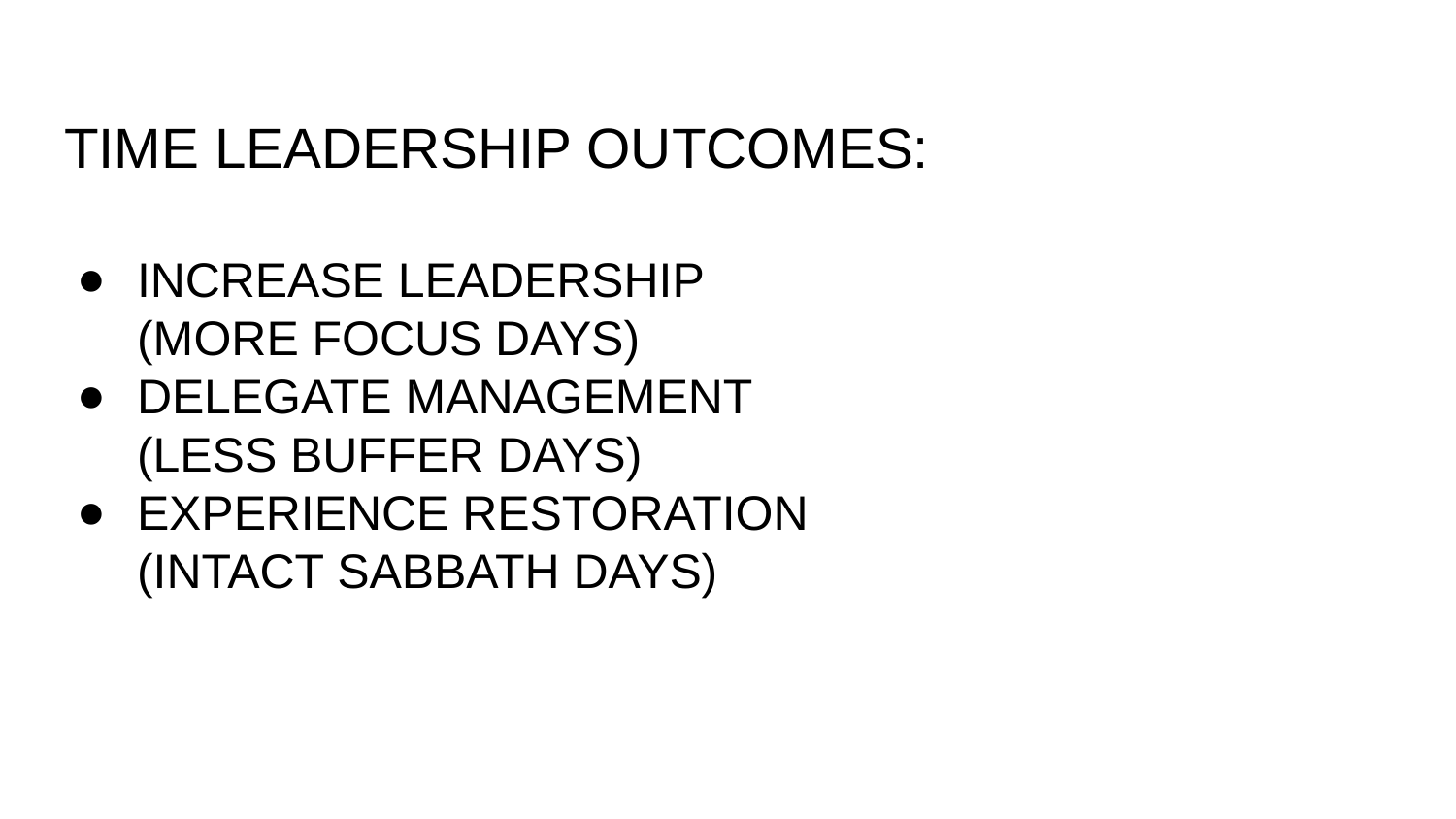

# TIME LEADERSHIP OUTCOMES:
INCREASE LEADERSHIP
(MORE FOCUS DAYS)
DELEGATE MANAGEMENT
(LESS BUFFER DAYS)
EXPERIENCE RESTORATION
(INTACT SABBATH DAYS)